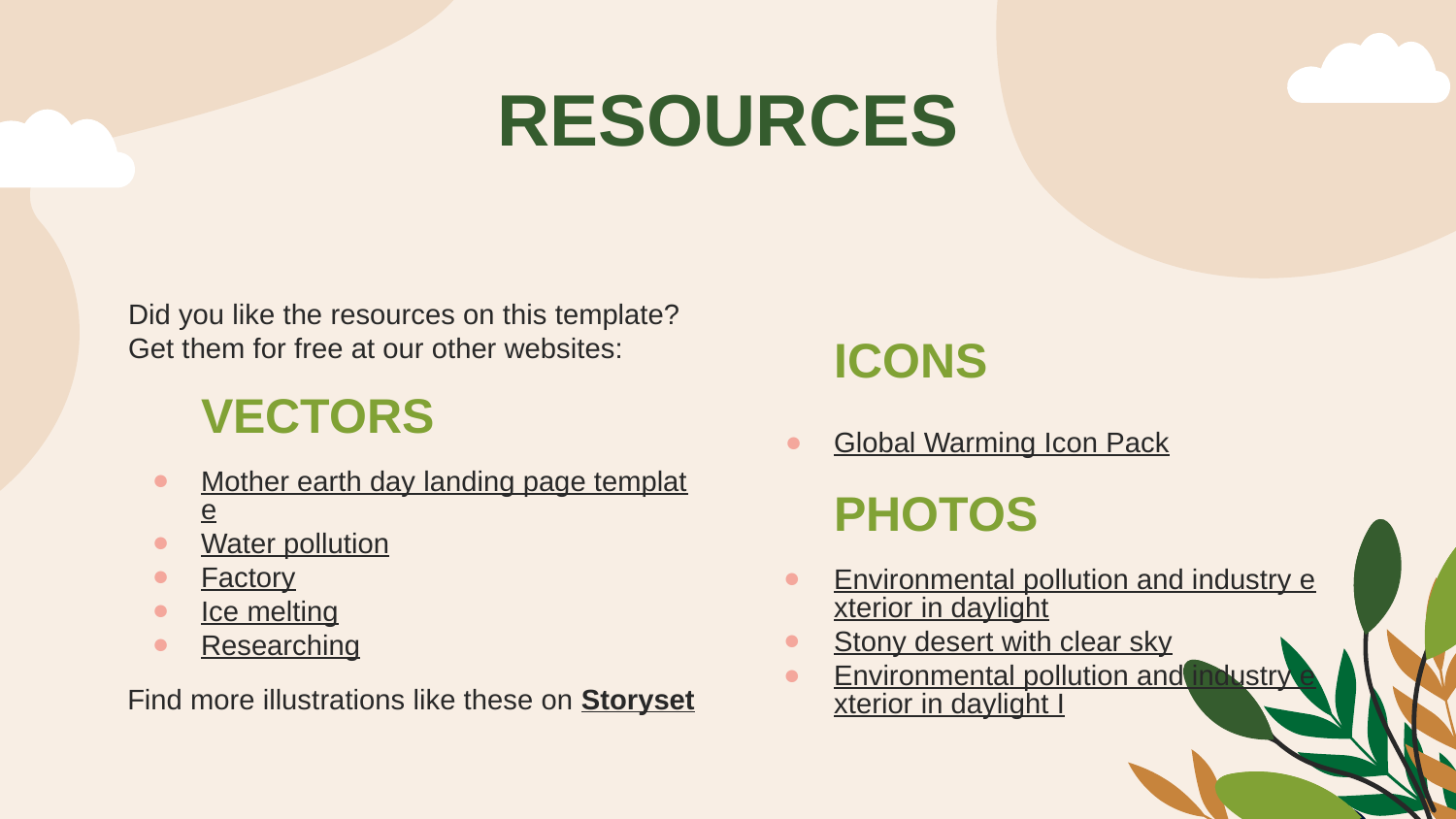

# RESOURCES
Did you like the resources on this template? Get them for free at our other websites:
VECTORS
Mother earth day landing page template
Water pollution
Factory
Ice melting
Researching
ICONS
Global Warming Icon Pack
PHOTOS
Environmental pollution and industry exterior in daylight
Stony desert with clear sky
Environmental pollution and industry exterior in daylight I
Find more illustrations like these on Storyset